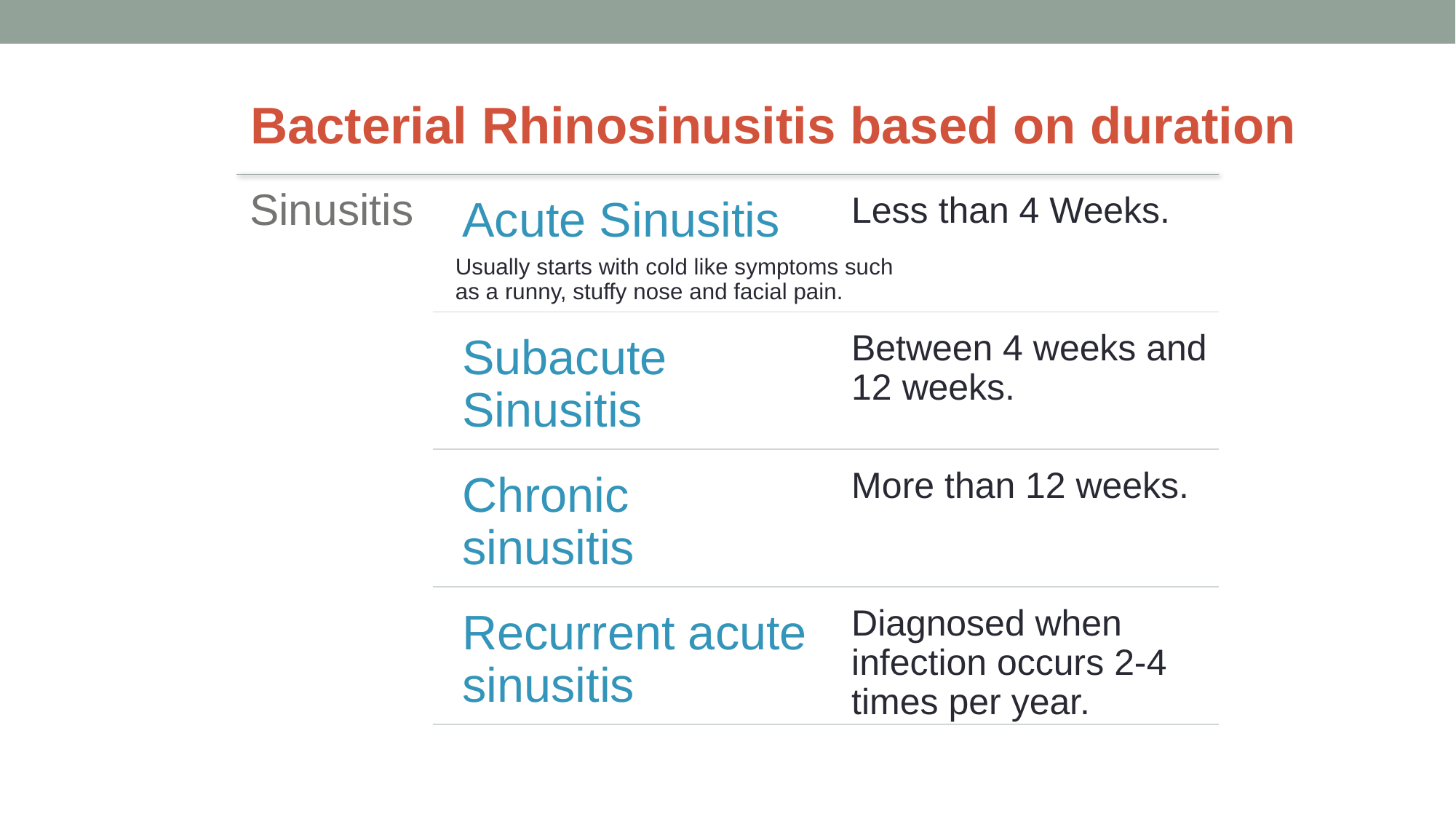

# Bacterial Rhinosinusitis based on duration

Sinusitis

Acute Sinusitis

Less than 4 Weeks.

Subacute Sinusitis

Between 4 weeks and 12 weeks.

Chronic sinusitis

More than 12 weeks.

Recurrent acute sinusitis

Diagnosed when infection occurs 2-4 times per year.
Usually starts with cold like symptoms such as a runny, stuffy nose and facial pain.